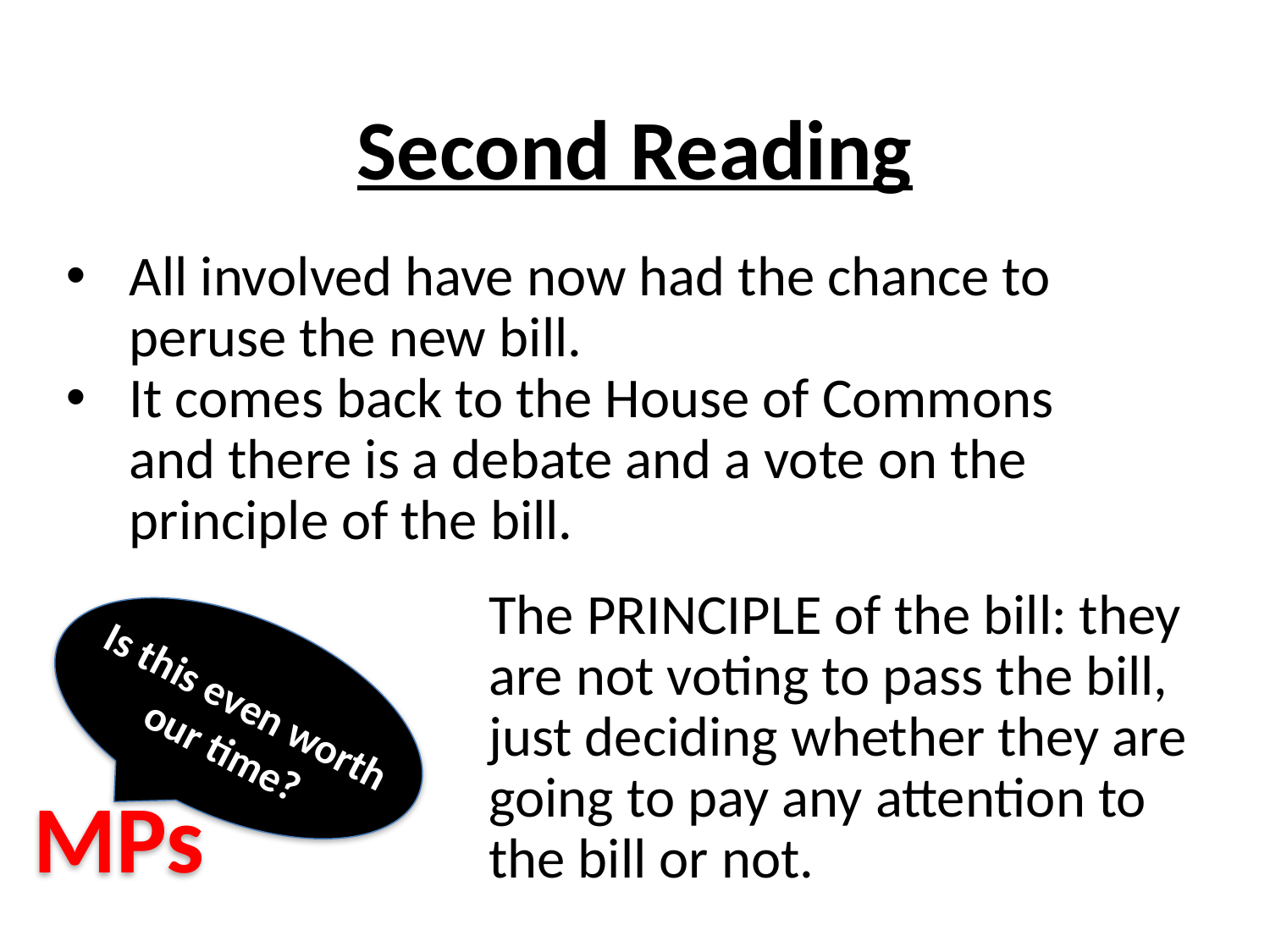

Second Reading
All involved have now had the chance to peruse the new bill.
It comes back to the House of Commons and there is a debate and a vote on the principle of the bill.
The PRINCIPLE of the bill: they are not voting to pass the bill, just deciding whether they are going to pay any attention to the bill or not.

Is this even worth our time?
MPs